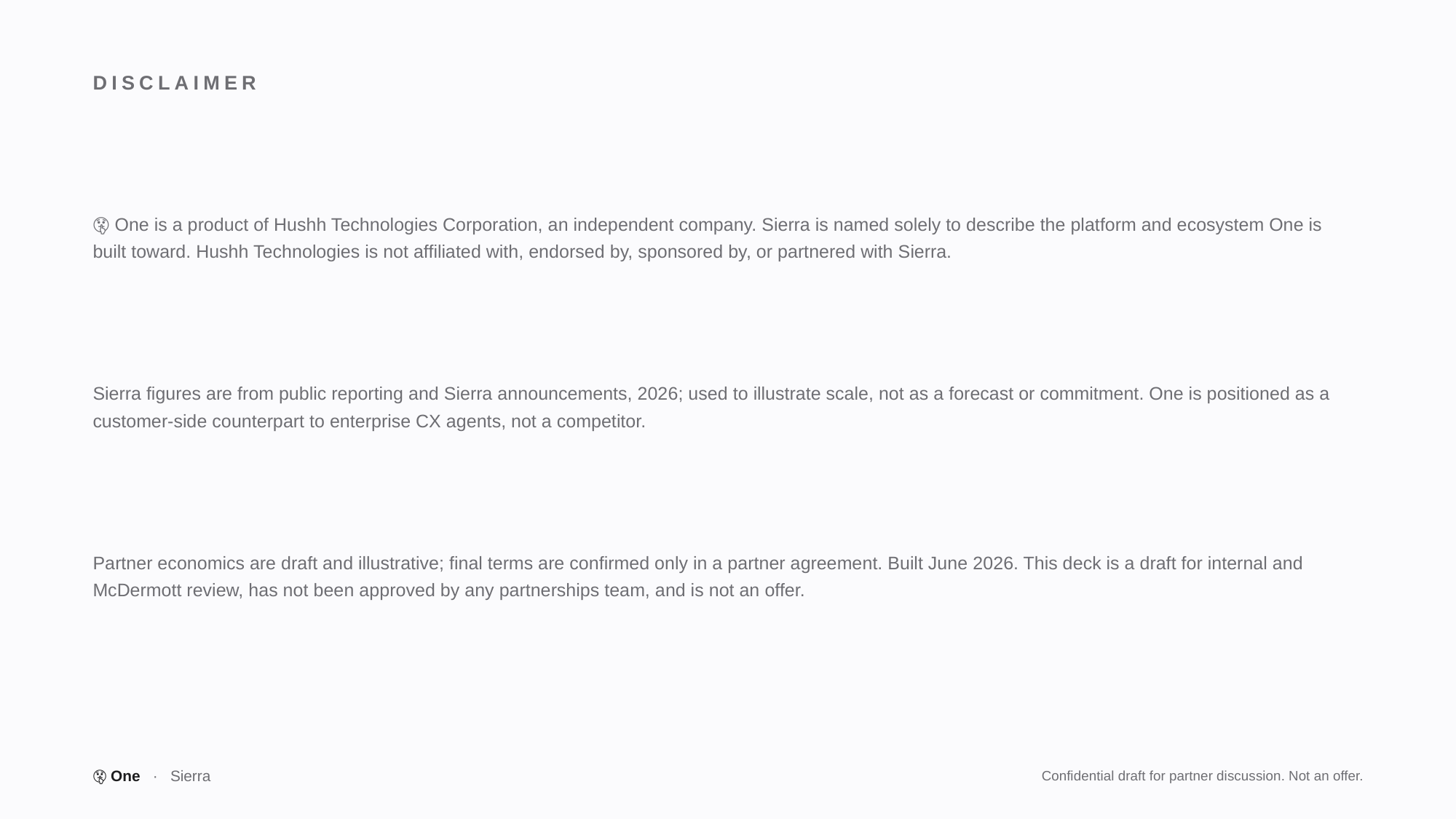

DISCLAIMER
🤫 One is a product of Hushh Technologies Corporation, an independent company. Sierra is named solely to describe the platform and ecosystem One is built toward. Hushh Technologies is not affiliated with, endorsed by, sponsored by, or partnered with Sierra.
Sierra figures are from public reporting and Sierra announcements, 2026; used to illustrate scale, not as a forecast or commitment. One is positioned as a customer-side counterpart to enterprise CX agents, not a competitor.
Partner economics are draft and illustrative; final terms are confirmed only in a partner agreement. Built June 2026. This deck is a draft for internal and McDermott review, has not been approved by any partnerships team, and is not an offer.
🤫 One   ·   Sierra
Confidential draft for partner discussion. Not an offer.